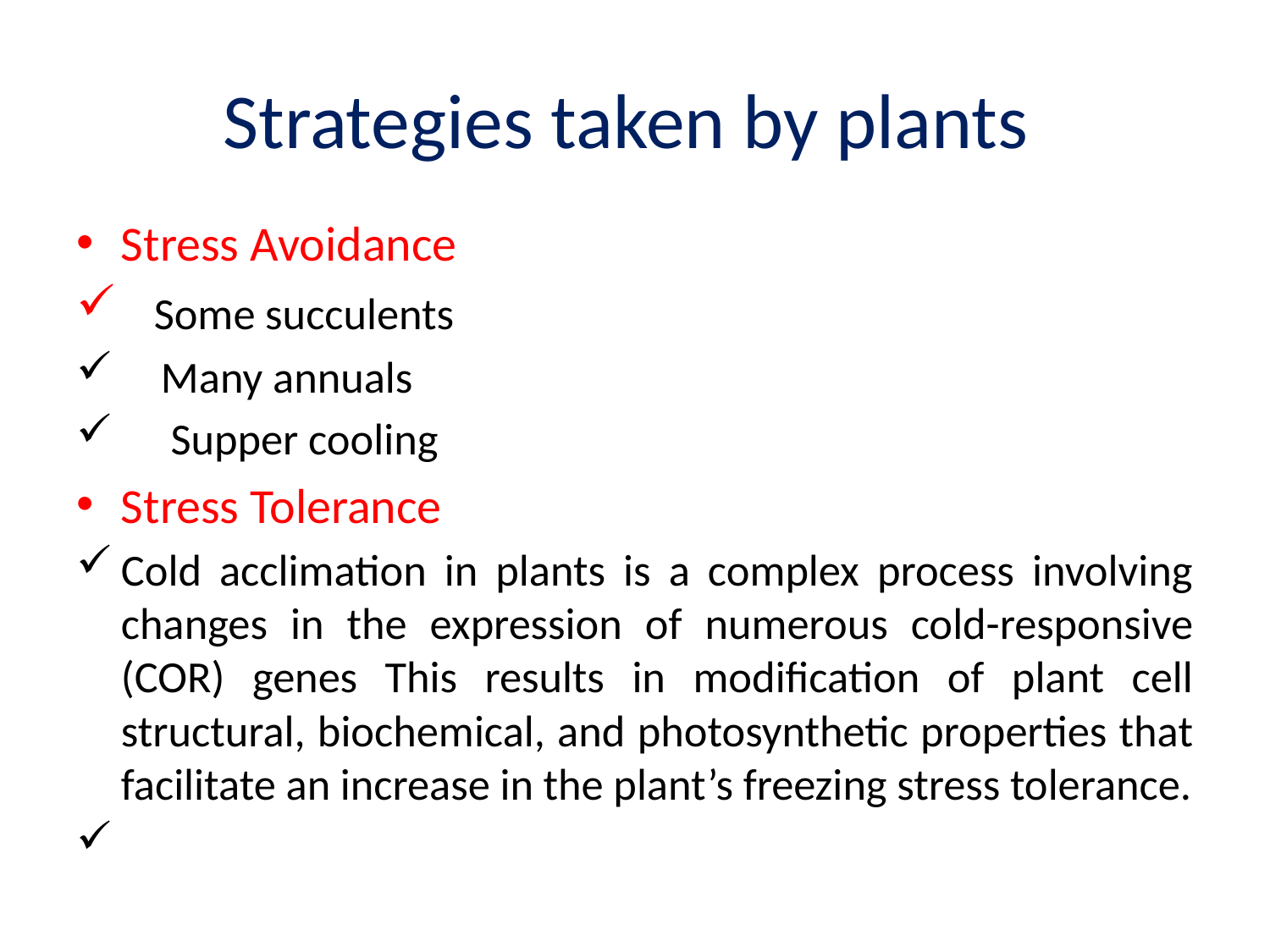

# Strategies taken by plants
Stress Avoidance
   Some succulents
    Many annuals
     Supper cooling
Stress Tolerance
Cold acclimation in plants is a complex process involving changes in the expression of numerous cold-responsive (COR) genes This results in modification of plant cell structural, biochemical, and photosynthetic properties that facilitate an increase in the plant’s freezing stress tolerance.